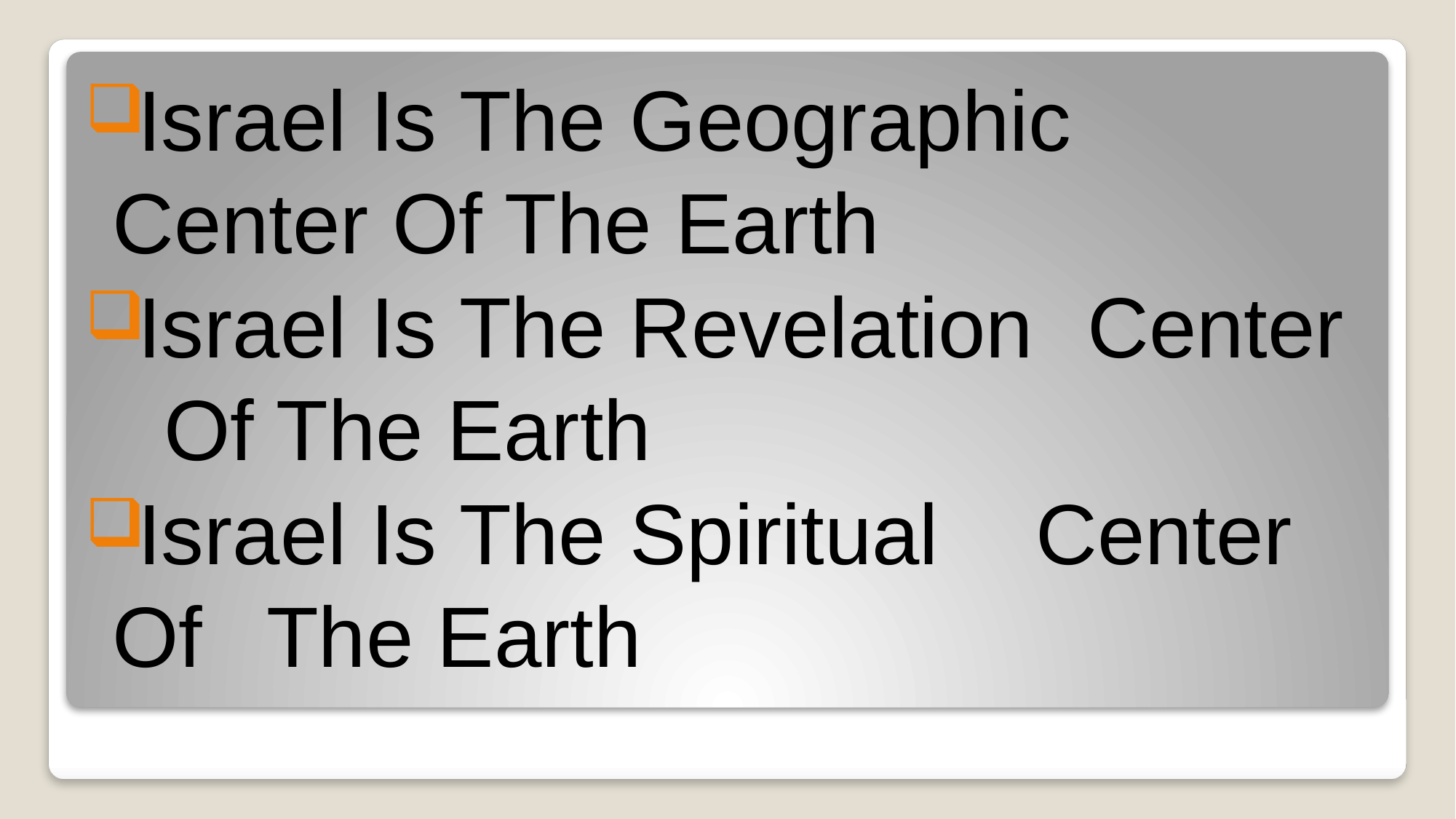

Israel Is The Geographic 	Center Of The Earth
 Israel Is The Revelation 	Center 	Of The Earth
 Israel Is The Spiritual  	Center Of 	The Earth